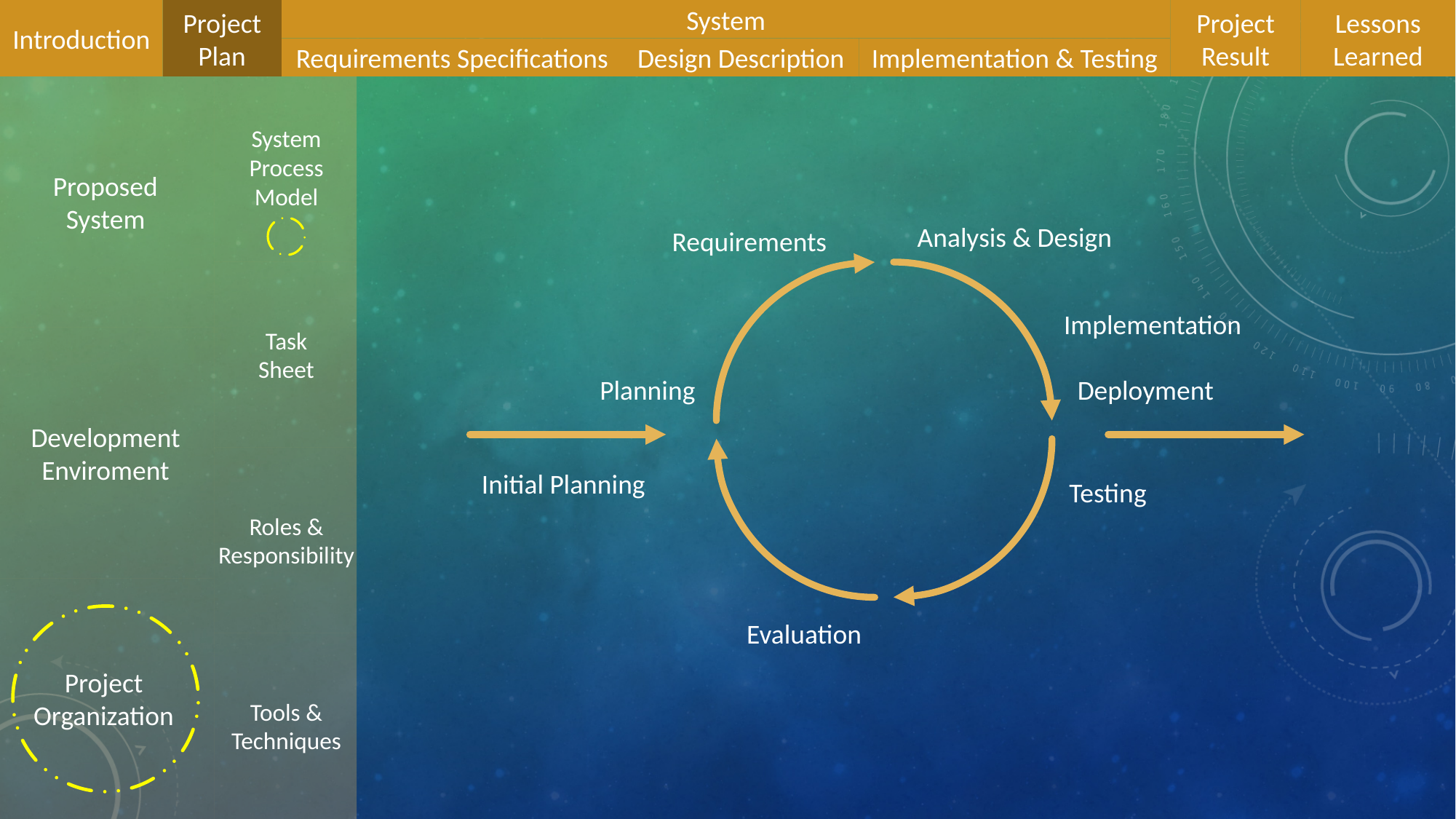

Introduction
Project Plan
Project Plan
Lessons Learned
Project Result
System
Implementation & Testing
Requirements Specifications
Design Description

System
Process
Model
Proposed
System
Analysis & Design

Requirements

Implementation
Task
Sheet

Planning
Deployment
Development
Enviroment

Initial Planning
Testing
Roles &
Responsibility

Evaluation

Project
Organization
Tools &
Techniques